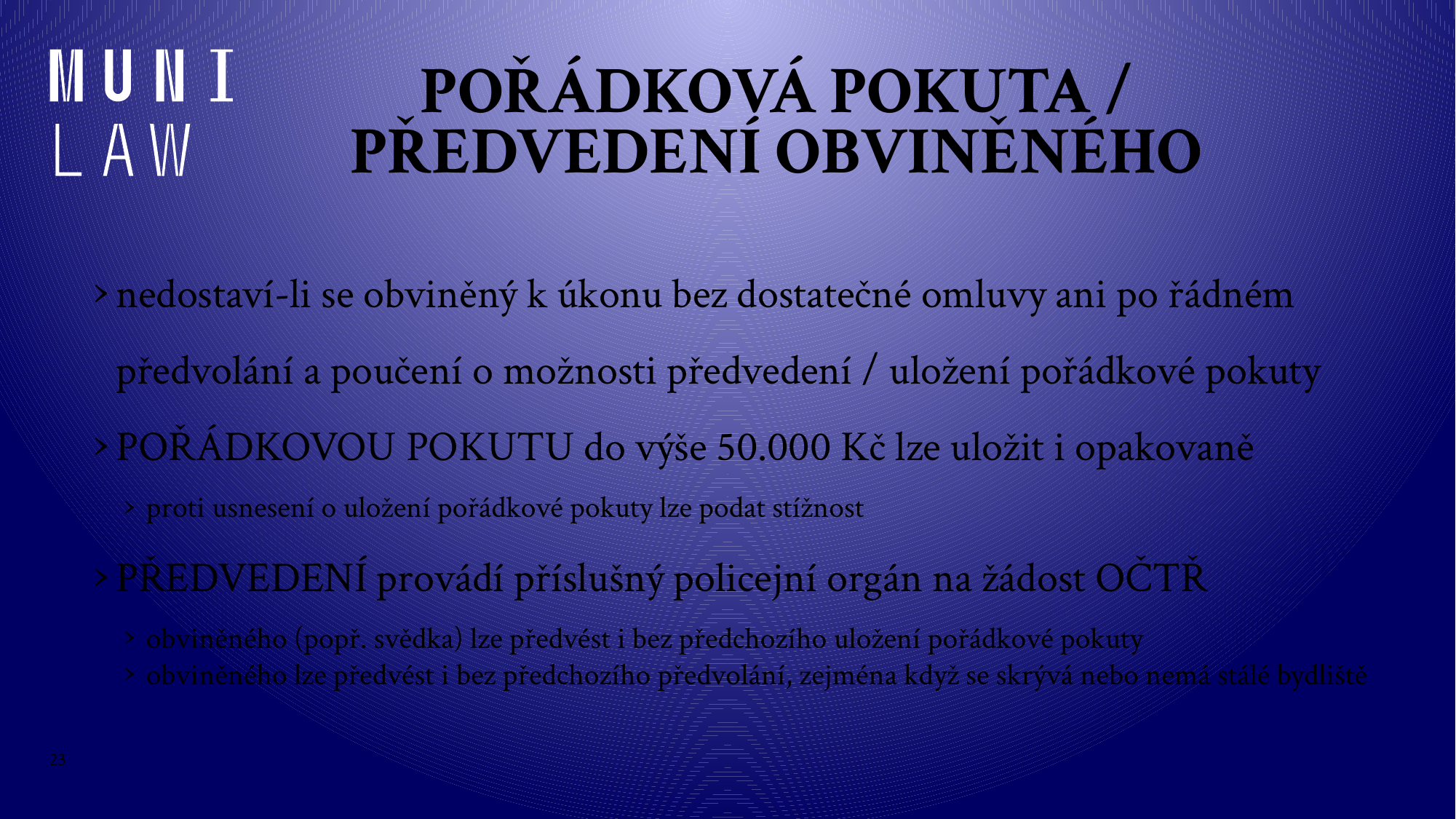

# pořádková pokuta / předvedení obviněného
nedostaví-li se obviněný k úkonu bez dostatečné omluvy ani po řádném předvolání a poučení o možnosti předvedení / uložení pořádkové pokuty
POŘÁDKOVOU POKUTU do výše 50.000 Kč lze uložit i opakovaně
proti usnesení o uložení pořádkové pokuty lze podat stížnost
PŘEDVEDENÍ provádí příslušný policejní orgán na žádost OČTŘ
obviněného (popř. svědka) lze předvést i bez předchozího uložení pořádkové pokuty
obviněného lze předvést i bez předchozího předvolání, zejména když se skrývá nebo nemá stálé bydliště
23